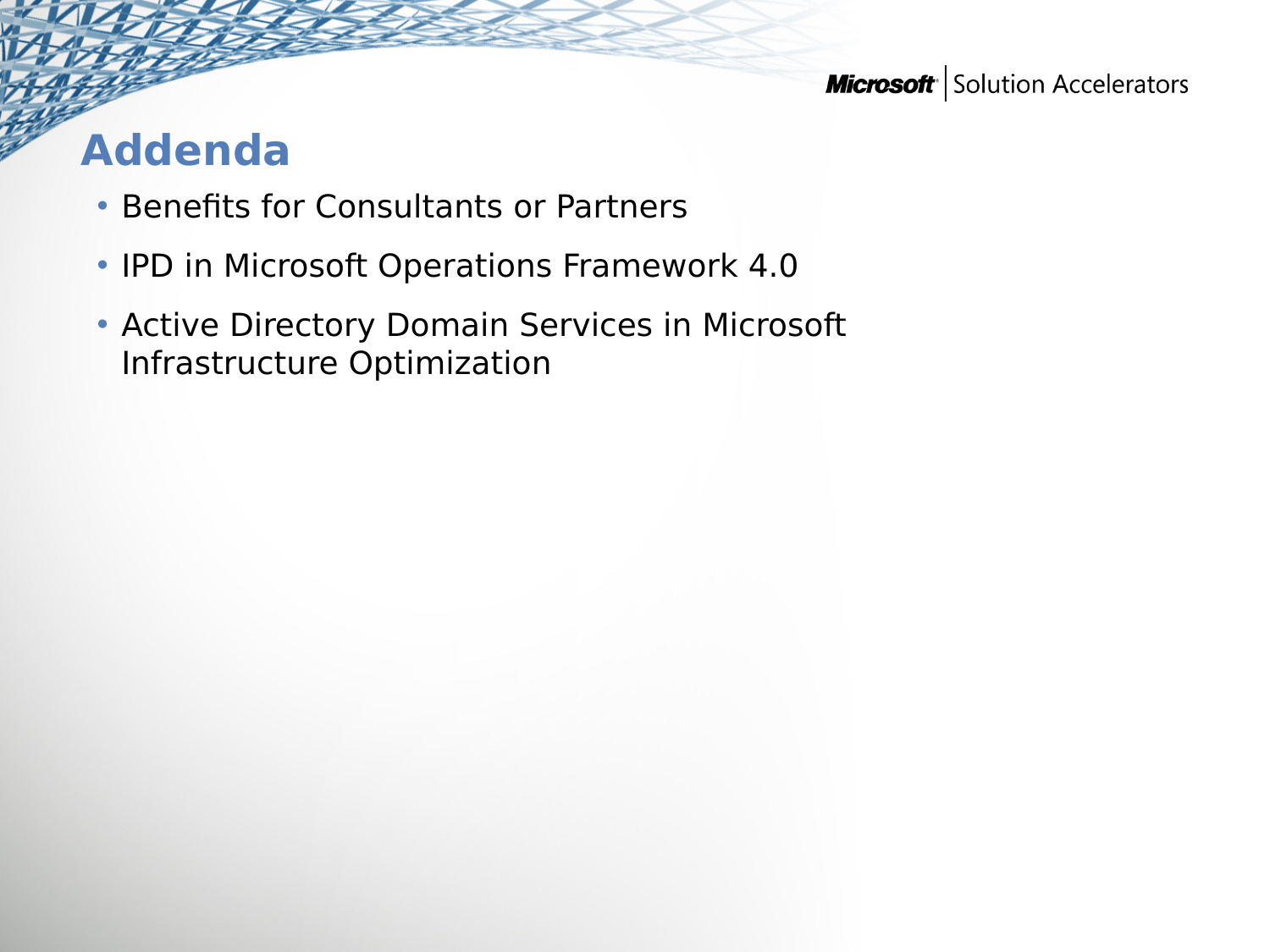

# Addenda
Benefits for Consultants or Partners
IPD in Microsoft Operations Framework 4.0
Active Directory Domain Services in Microsoft Infrastructure Optimization